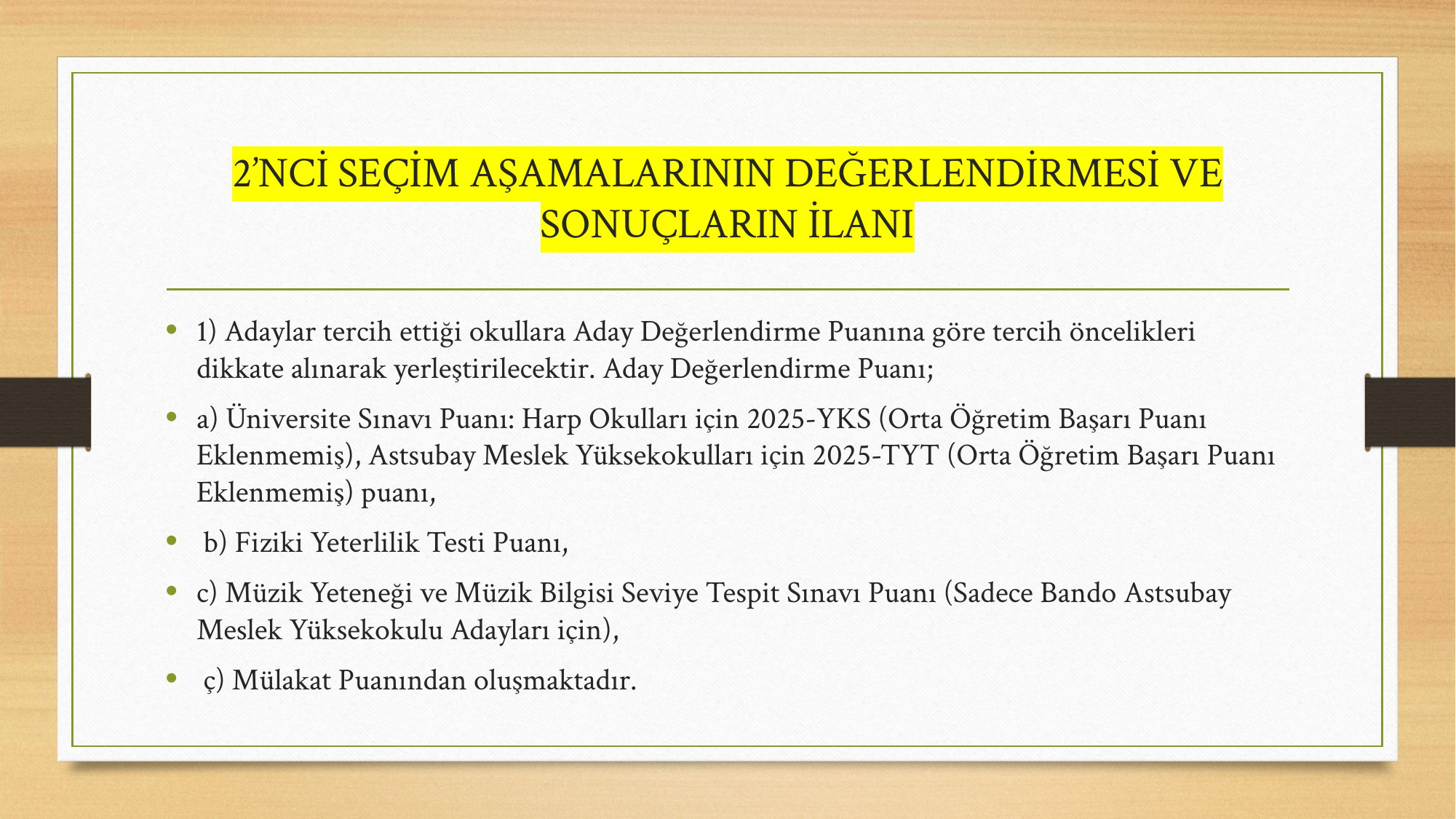

# 2’NCİ SEÇİM AŞAMALARININ DEĞERLENDİRMESİ VE SONUÇLARIN İLANI
1) Adaylar tercih ettiği okullara Aday Değerlendirme Puanına göre tercih öncelikleri dikkate alınarak yerleştirilecektir. Aday Değerlendirme Puanı;
a) Üniversite Sınavı Puanı: Harp Okulları için 2025-YKS (Orta Öğretim Başarı Puanı Eklenmemiş), Astsubay Meslek Yüksekokulları için 2025-TYT (Orta Öğretim Başarı Puanı Eklenmemiş) puanı,
 b) Fiziki Yeterlilik Testi Puanı,
c) Müzik Yeteneği ve Müzik Bilgisi Seviye Tespit Sınavı Puanı (Sadece Bando Astsubay Meslek Yüksekokulu Adayları için),
 ç) Mülakat Puanından oluşmaktadır.